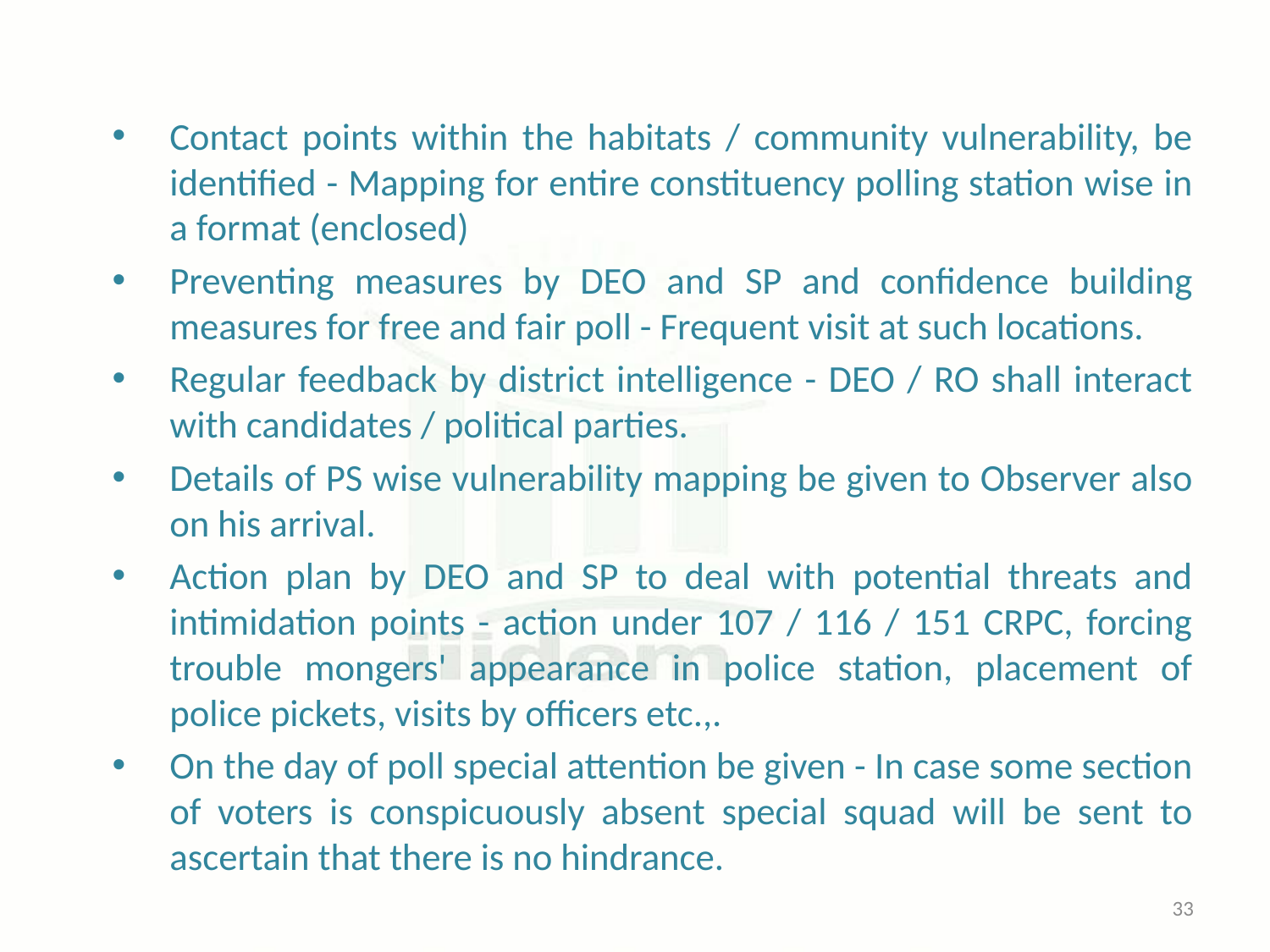

Contact points within the habitats / community vulnerability, be identified - Mapping for entire constituency polling station wise in a format (enclosed)
Preventing measures by DEO and SP and confidence building measures for free and fair poll - Frequent visit at such locations.
Regular feedback by district intelligence - DEO / RO shall interact with candidates / political parties.
Details of PS wise vulnerability mapping be given to Observer also on his arrival.
Action plan by DEO and SP to deal with potential threats and intimidation points - action under 107 / 116 / 151 CRPC, forcing trouble mongers' appearance in police station, placement of police pickets, visits by officers etc.,.
On the day of poll special attention be given - In case some section of voters is conspicuously absent special squad will be sent to ascertain that there is no hindrance.

33